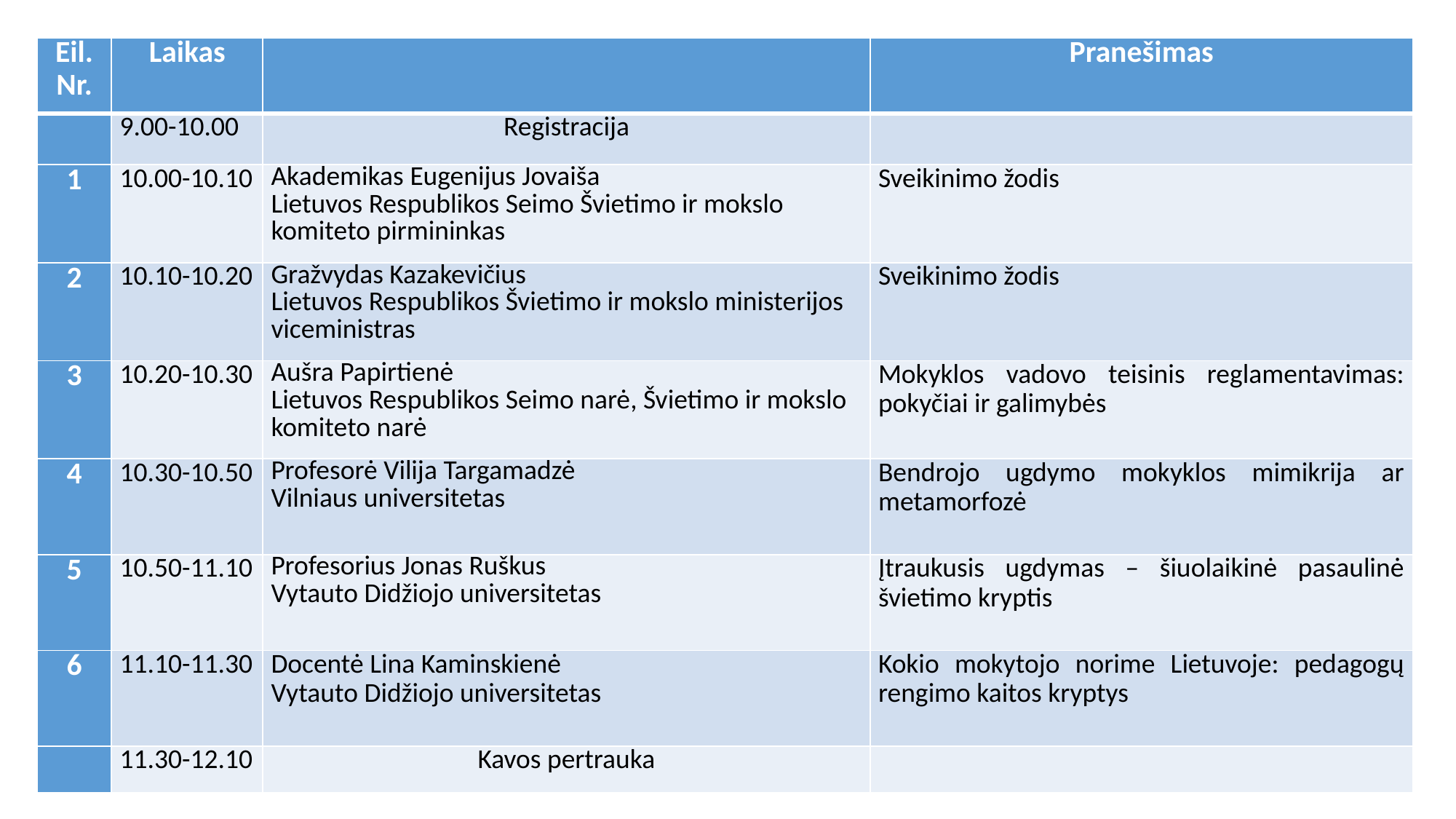

| Eil. Nr. | Laikas |  | Pranešimas |
| --- | --- | --- | --- |
|  | 9.00-10.00 | Registracija |  |
| 1 | 10.00-10.10 | Akademikas Eugenijus Jovaiša Lietuvos Respublikos Seimo Švietimo ir mokslo komiteto pirmininkas | Sveikinimo žodis |
| 2 | 10.10-10.20 | Gražvydas Kazakevičius Lietuvos Respublikos Švietimo ir mokslo ministerijos viceministras | Sveikinimo žodis |
| 3 | 10.20-10.30 | Aušra Papirtienė Lietuvos Respublikos Seimo narė, Švietimo ir mokslo komiteto narė | Mokyklos vadovo teisinis reglamentavimas: pokyčiai ir galimybės |
| 4 | 10.30-10.50 | Profesorė Vilija Targamadzė Vilniaus universitetas | Bendrojo ugdymo mokyklos mimikrija ar metamorfozė |
| 5 | 10.50-11.10 | Profesorius Jonas Ruškus Vytauto Didžiojo universitetas | Įtraukusis ugdymas – šiuolaikinė pasaulinė švietimo kryptis |
| 6 | 11.10-11.30 | Docentė Lina Kaminskienė Vytauto Didžiojo universitetas | Kokio mokytojo norime Lietuvoje: pedagogų rengimo kaitos kryptys |
|  | 11.30-12.10 | Kavos pertrauka |  |
#